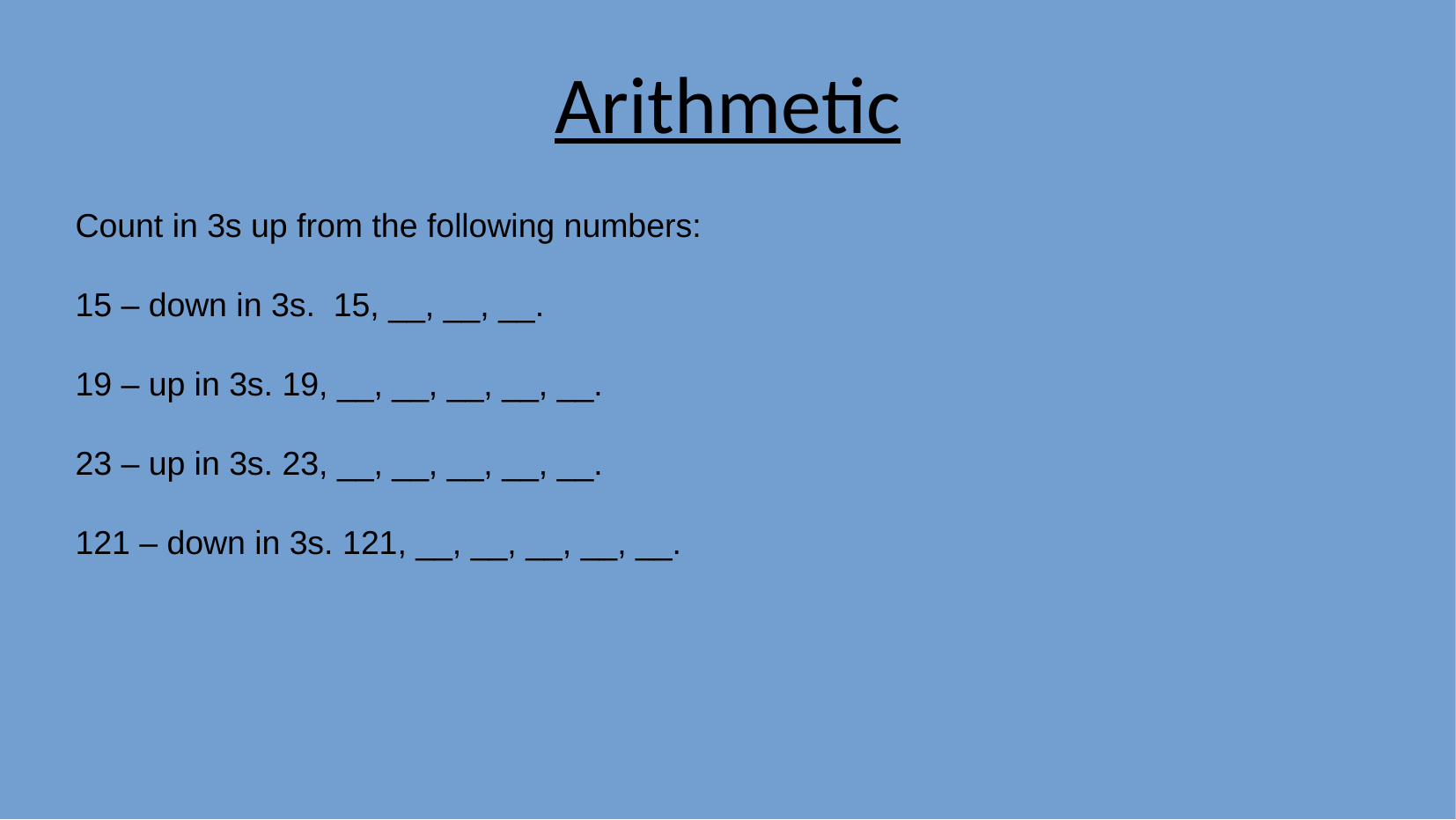

Arithmetic
Count in 3s up from the following numbers:

15 – down in 3s.  15, __, __, __.

19 – up in 3s. 19, __, __, __, __, __.

23 – up in 3s. 23, __, __, __, __, __.

121 – down in 3s. 121, __, __, __, __, __.